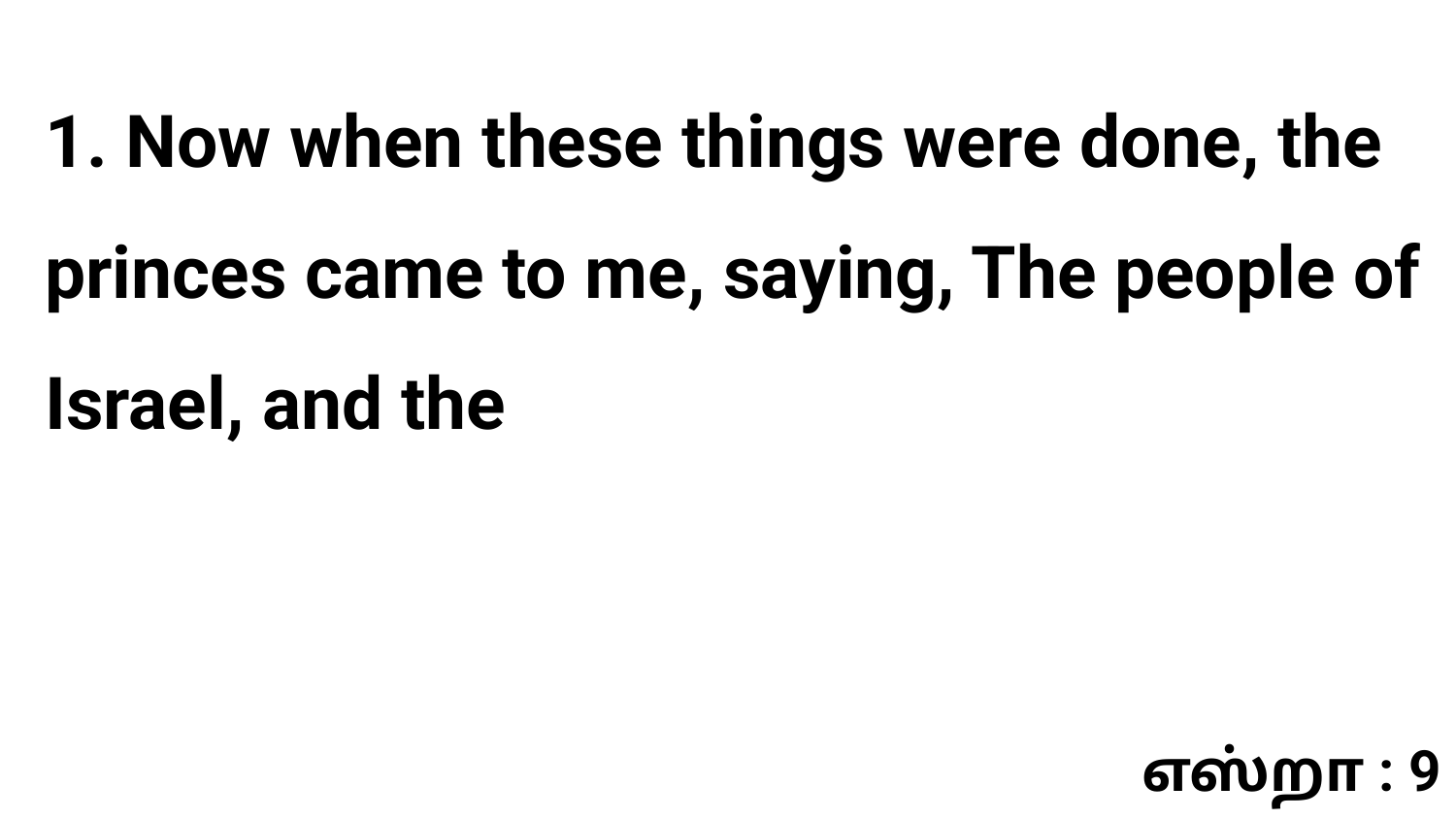

1. Now when these things were done, the princes came to me, saying, The people of Israel, and the
எஸ்றா : 9